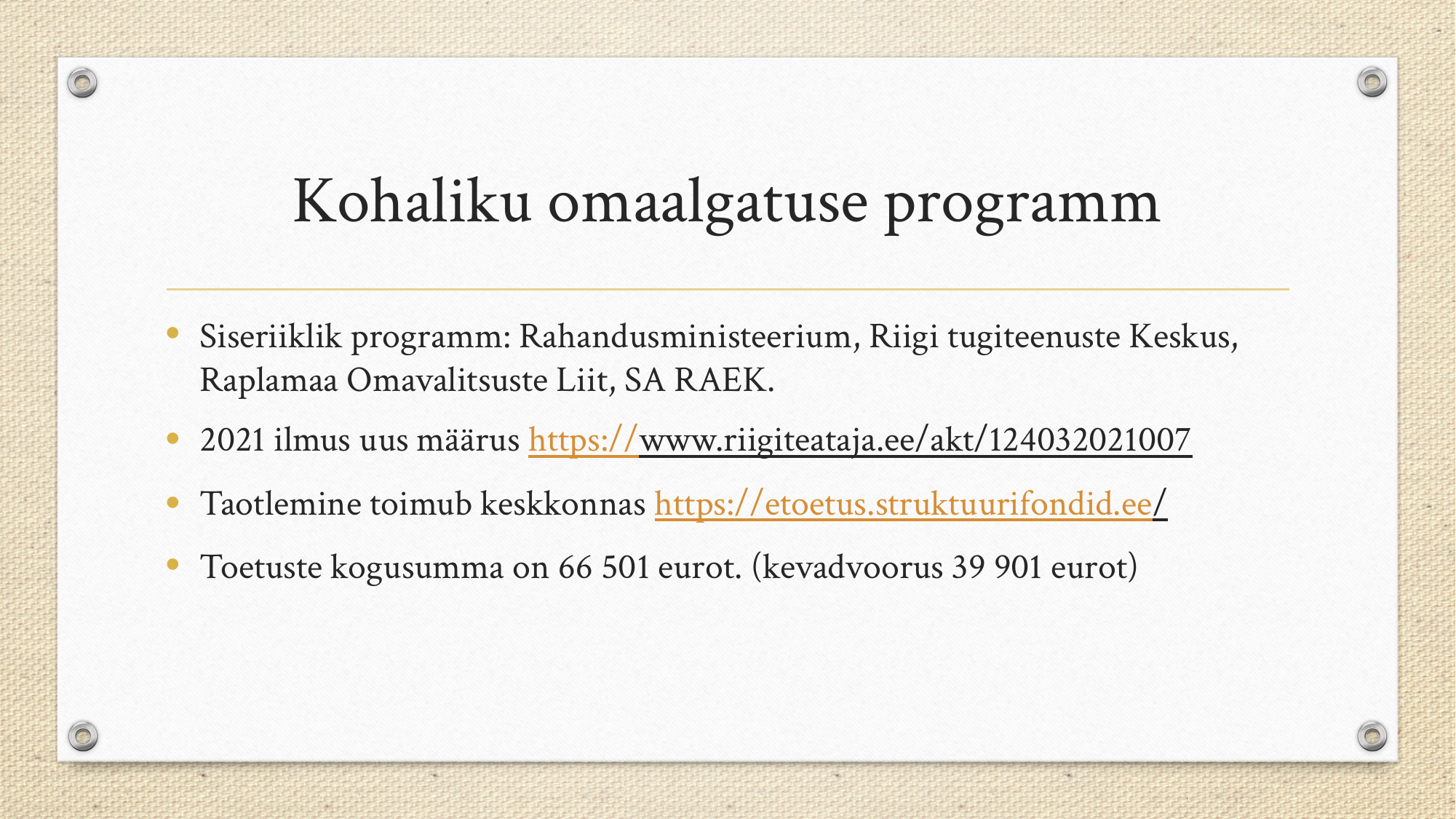

# Kohaliku omaalgatuse programm
Siseriiklik programm: Rahandusministeerium, Riigi tugiteenuste Keskus, Raplamaa Omavalitsuste Liit, SA RAEK.
2021 ilmus uus määrus https://www.riigiteataja.ee/akt/124032021007
Taotlemine toimub keskkonnas https://etoetus.struktuurifondid.ee/
Toetuste kogusumma on 66 501 eurot. (kevadvoorus 39 901 eurot)